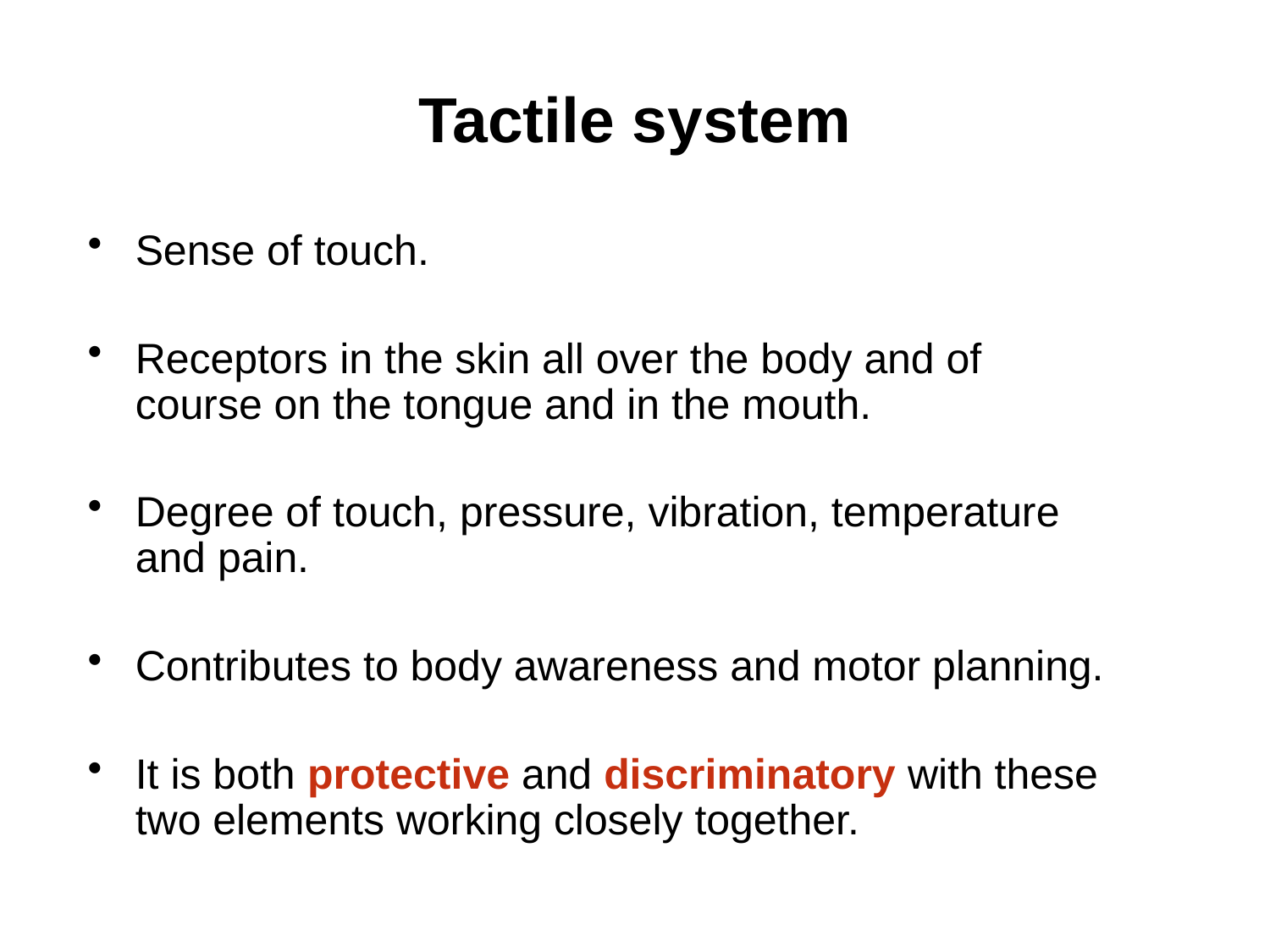

# Tactile system
Sense of touch.

Receptors in the skin all over the body and of course on the tongue and in the mouth.

Degree of touch, pressure, vibration, temperature and pain.

Contributes to body awareness and motor planning.

It is both protective and discriminatory with these two elements working closely together.